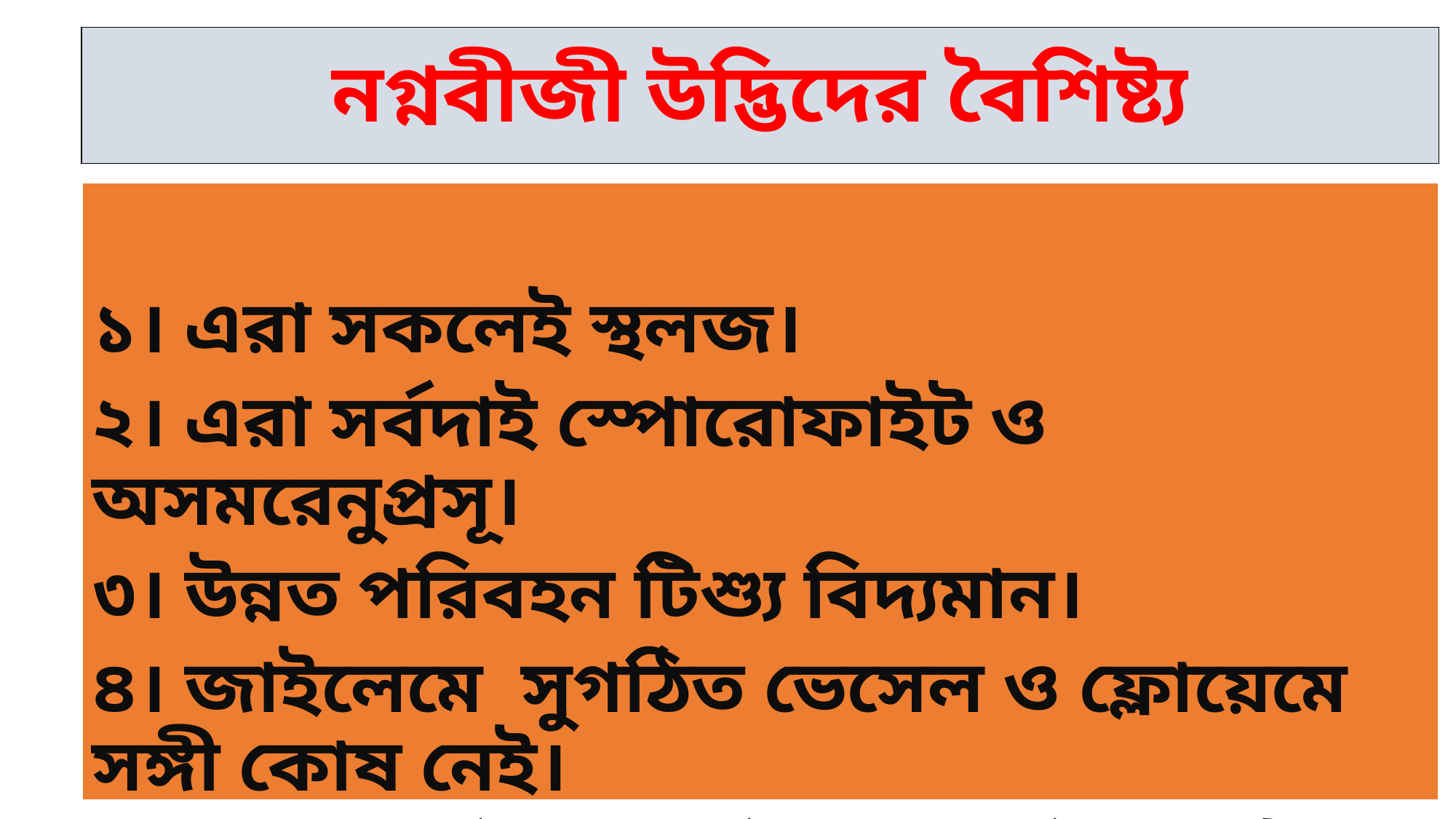

# নগ্নবীজী উদ্ভিদের বৈশিষ্ট্য

১। এরা সকলেই স্থলজ।
২। এরা সর্বদাই স্পোরোফাইট ও অসমরেনুপ্রসূ।
৩। উন্নত পরিবহন টিশ্যু বিদ্যমান।
৪। জাইলেমে  সুগঠিত ভেসেল ও ফ্লোয়েমে সঙ্গী কোষ নেই।
৫। এদের গর্ভাশয়, গর্ভমুণ্ড ও গর্ভদণ্ড নেই।